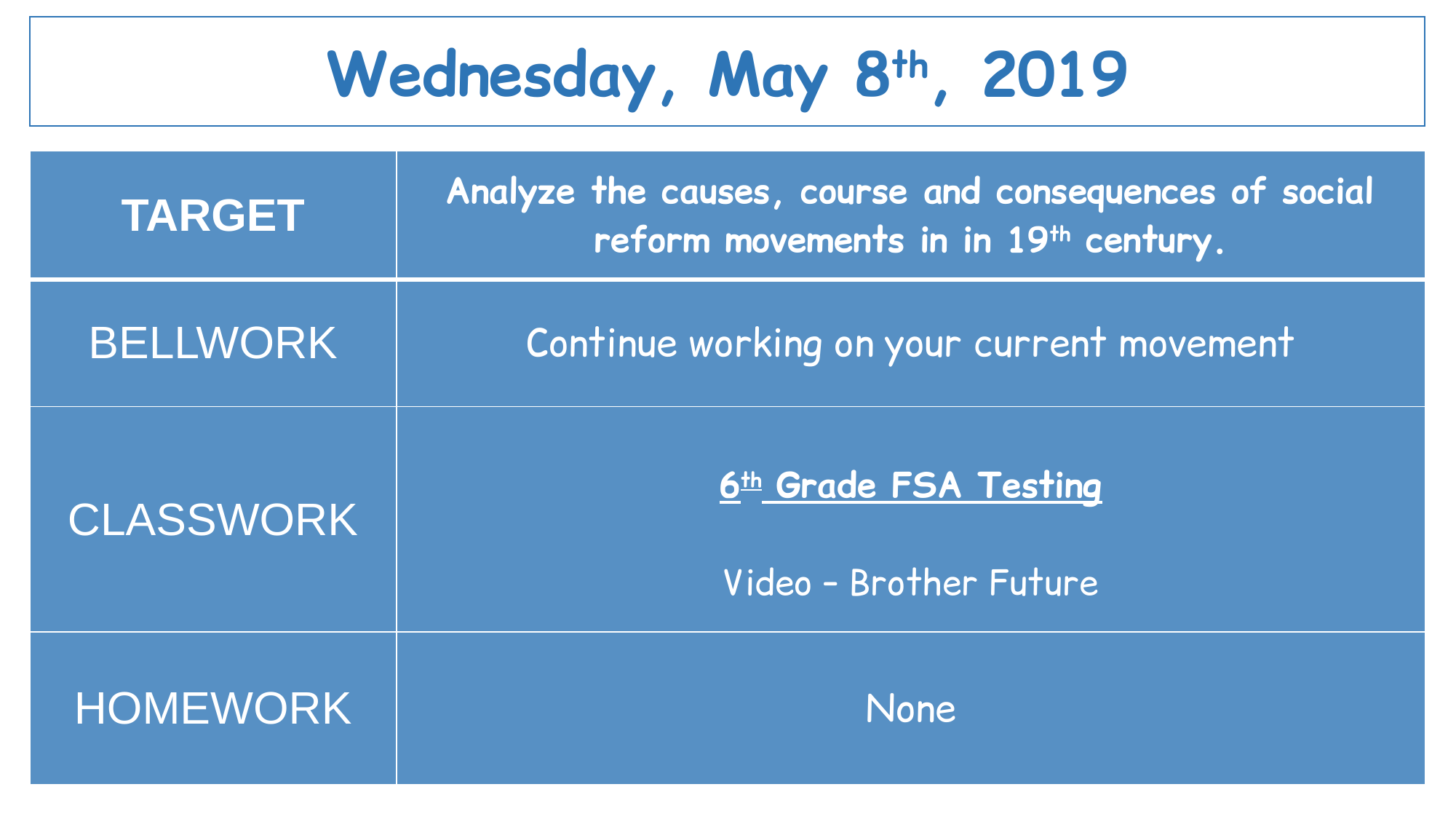

Wednesday, May 8th, 2019

| TARGET | Analyze the causes, course and consequences of social reform movements in in 19th century. |
| --- | --- |
| BELLWORK | Continue working on your current movement |
| CLASSWORK | 6th Grade FSA Testing Video – Brother Future |
| HOMEWORK | None |